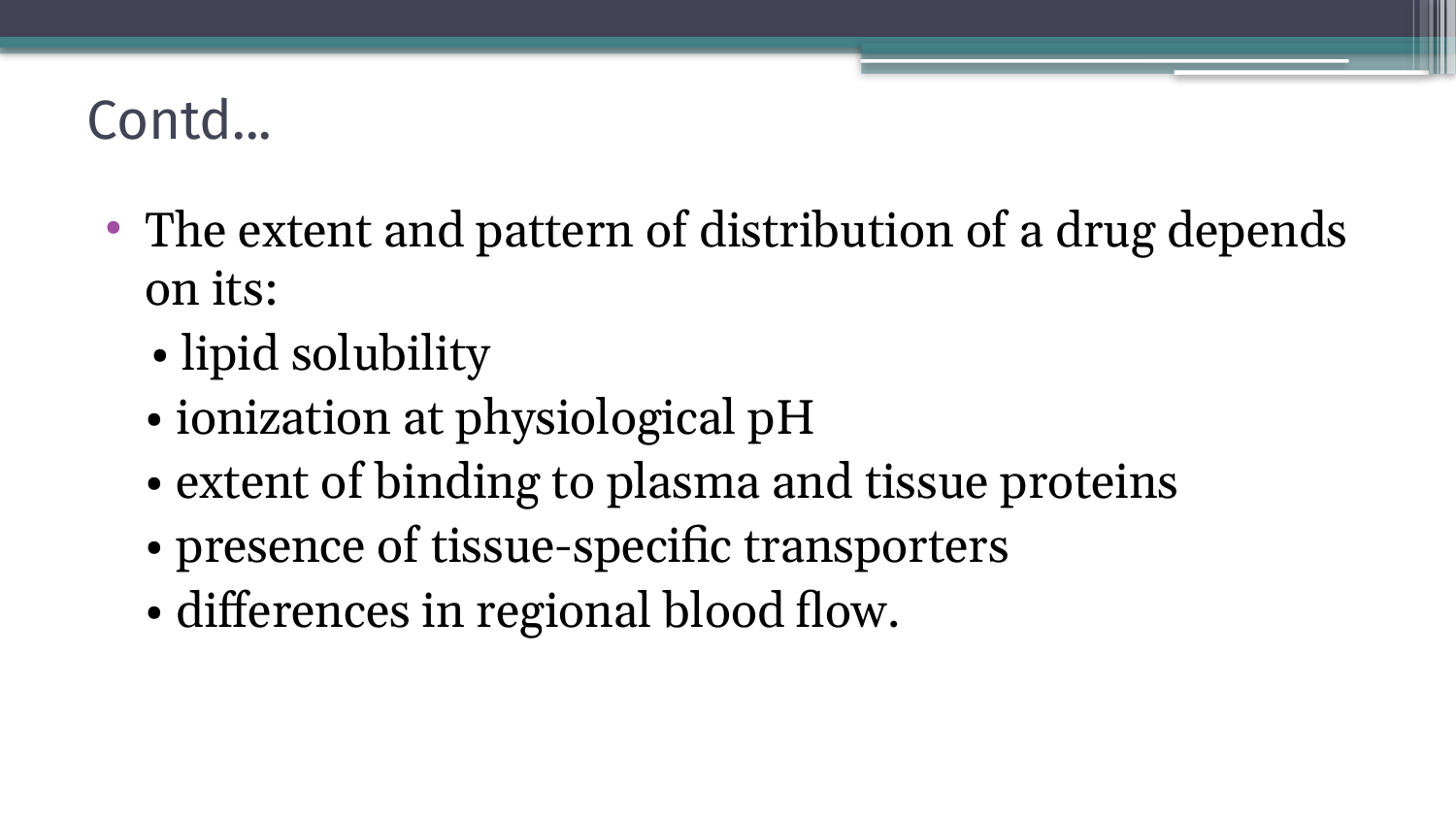

# Contd...
The extent and pattern of distribution of a drug depends on its:
    • lipid solubility
	• ionization at physiological pH
	• extent of binding to plasma and tissue proteins
	• presence of tissue-specific transporters
	• differences in regional blood flow.